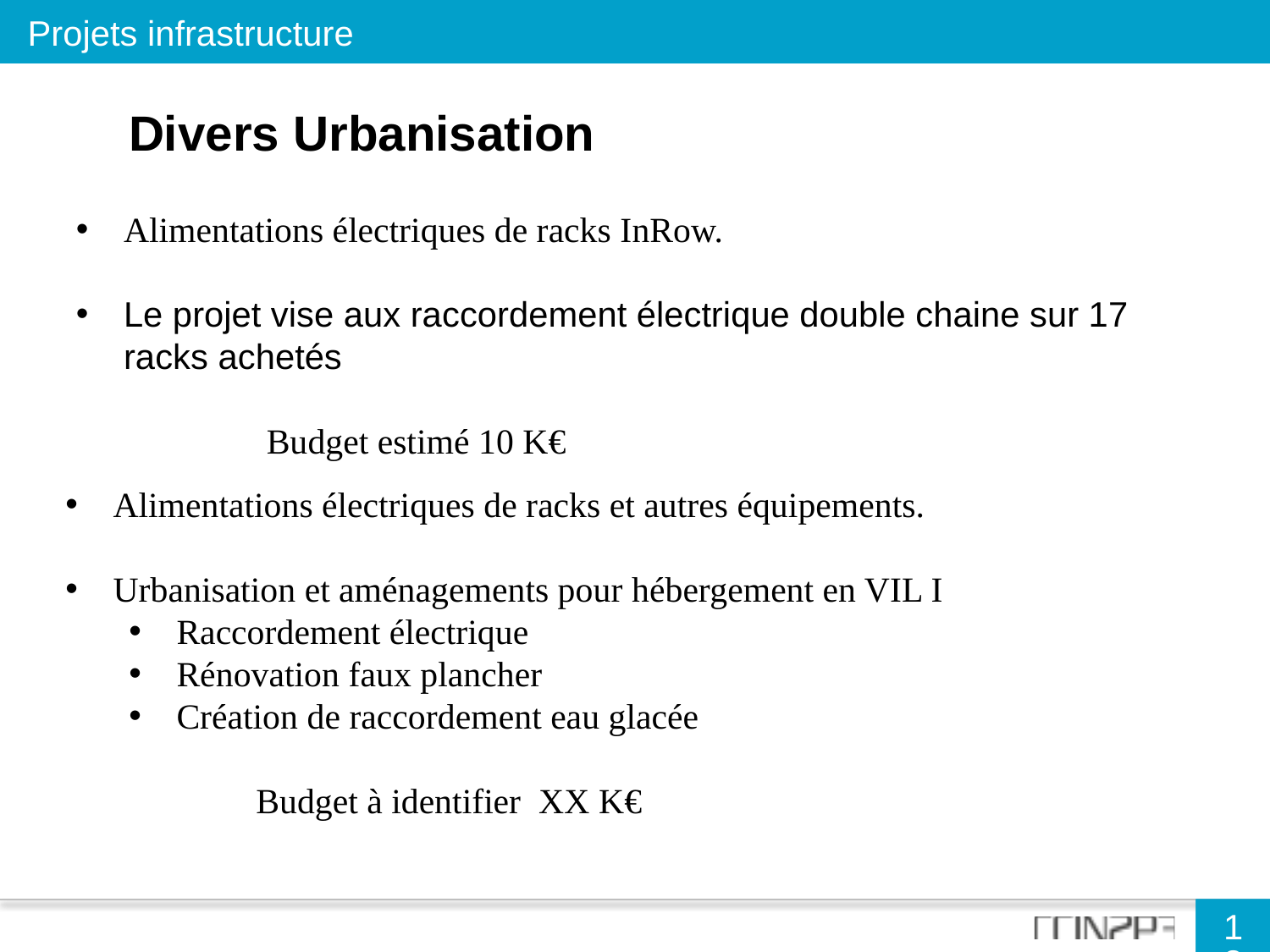

Projets infrastructure
Divers Urbanisation
Alimentations électriques de racks InRow.

Le projet vise aux raccordement électrique double chaine sur 17 racks achetés

	Budget estimé 10 K€

Alimentations électriques de racks et autres équipements.

Urbanisation et aménagements pour hébergement en VIL I
Raccordement électrique
Rénovation faux plancher
Création de raccordement eau glacée

	Budget à identifier  XX K€

13
13